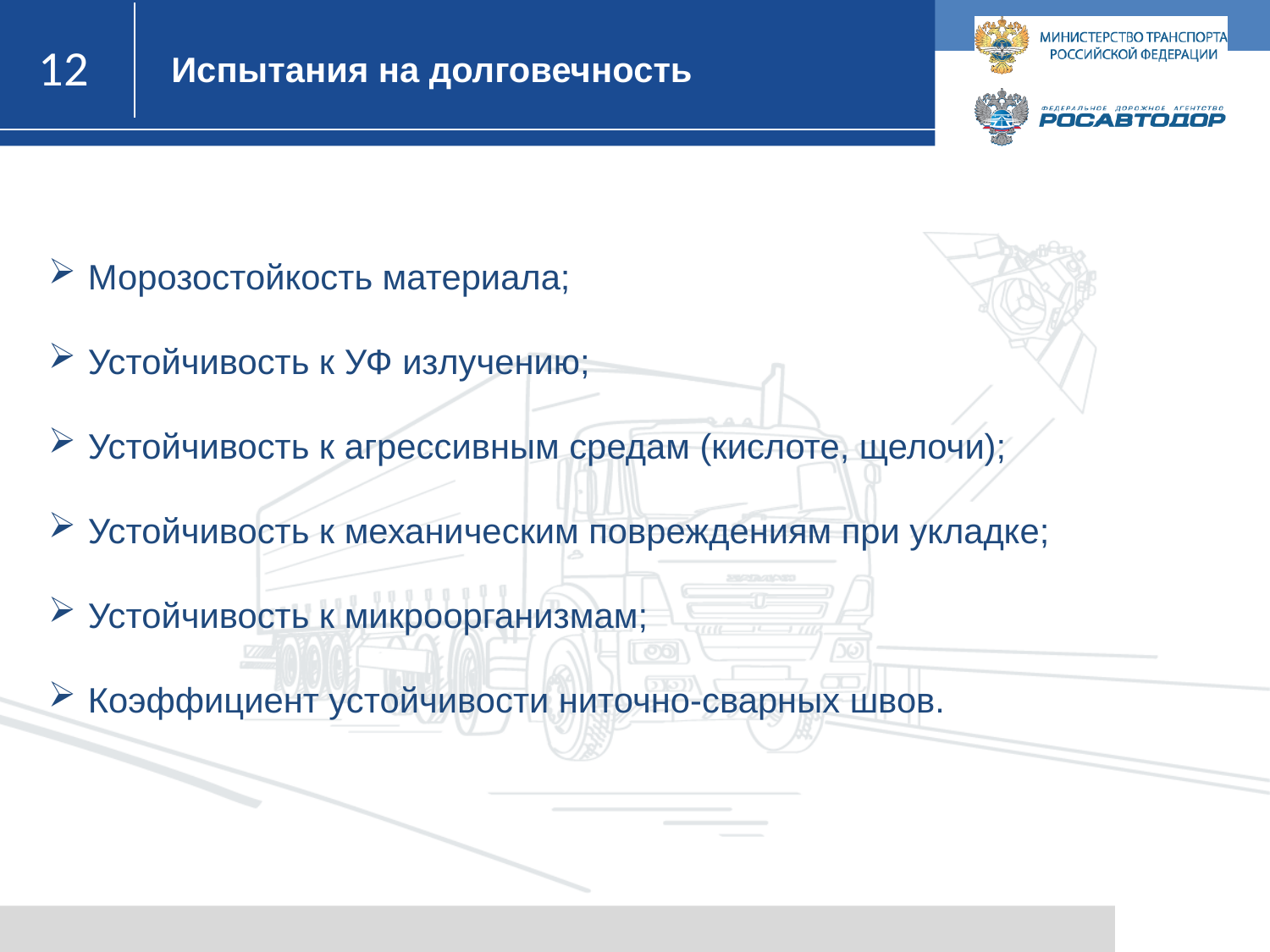

Испытания на долговечность

Морозостойкость материала;
Устойчивость к УФ излучению;
Устойчивость к агрессивным средам (кислоте, щелочи);
Устойчивость к механическим повреждениям при укладке;
Устойчивость к микроорганизмам;
Коэффициент устойчивости ниточно-сварных швов.